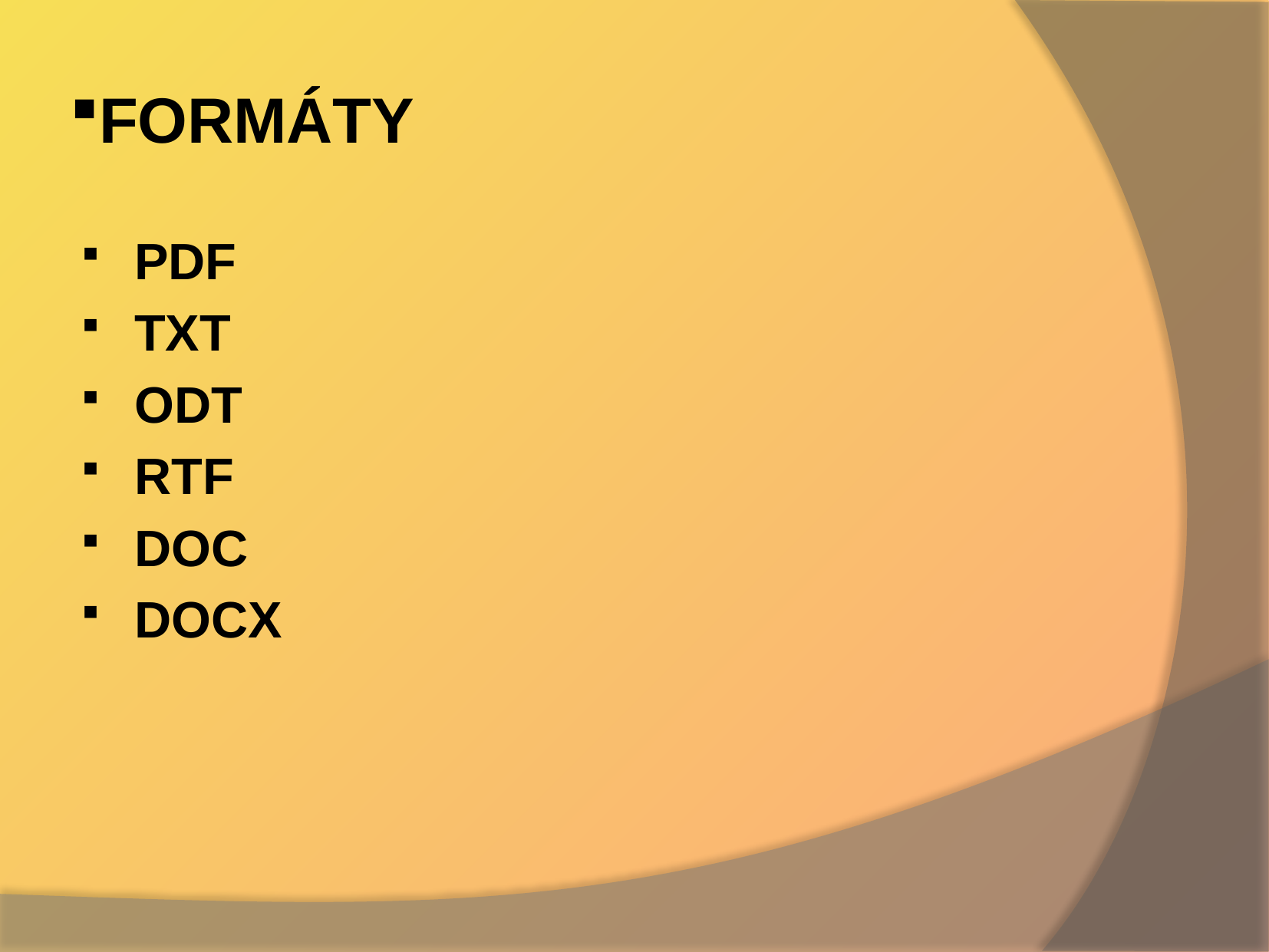

# FORMÁTY
PDF
TXT
ODT
RTF
DOC
DOCX